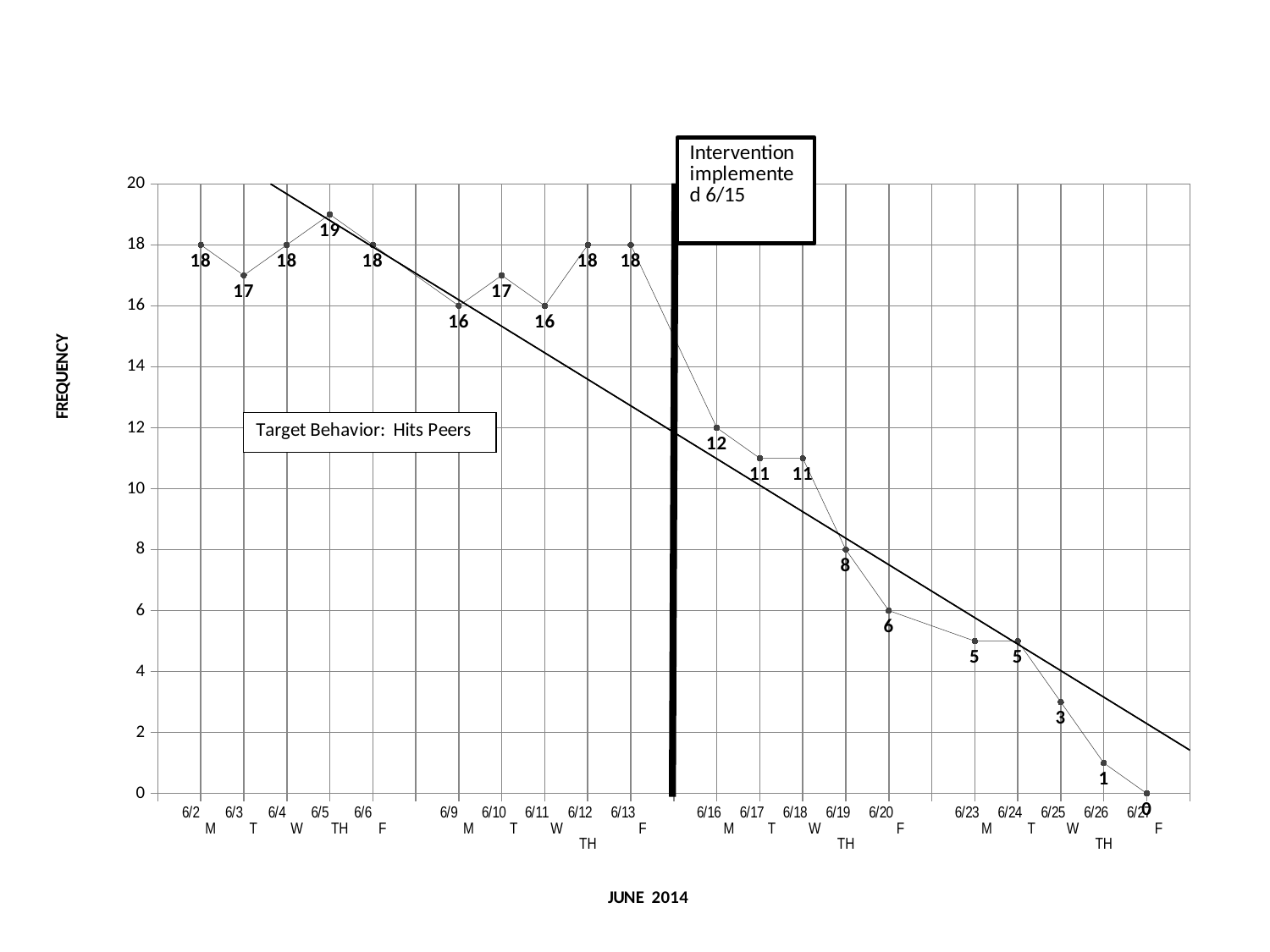

### Chart

| Category | PERCENTAGE | target |
|---|---|---|
|  | None | None |
| 6/2           M | 18.0 | None |
| 6/3           T | 17.0 | None |
| 6/4           W | 18.0 | None |
| 6/5           TH | 19.0 | None |
| 6/6           F | 18.0 | None |
|  | None | None |
| 6/9           M | 16.0 | None |
| 6/10           T | 17.0 | None |
| 6/11           W | 16.0 | None |
| 6/12           TH | 18.0 | None |
| 6/13           F | 18.0 | None |
|  | None | None |
| 6/16           M | 12.0 | None |
| 6/17           T | 11.0 | None |
| 6/18           W | 11.0 | None |
| 6/19           TH | 8.0 | None |
| 6/20           F | 6.0 | None |
|  | None | None |
| 6/23           M | 5.0 | None |
| 6/24            T | 5.0 | None |
| 6/25           W | 3.0 | None |
| 6/26           TH | 1.0 | None |
| 6/27           F | 0.0 | 80.0 |